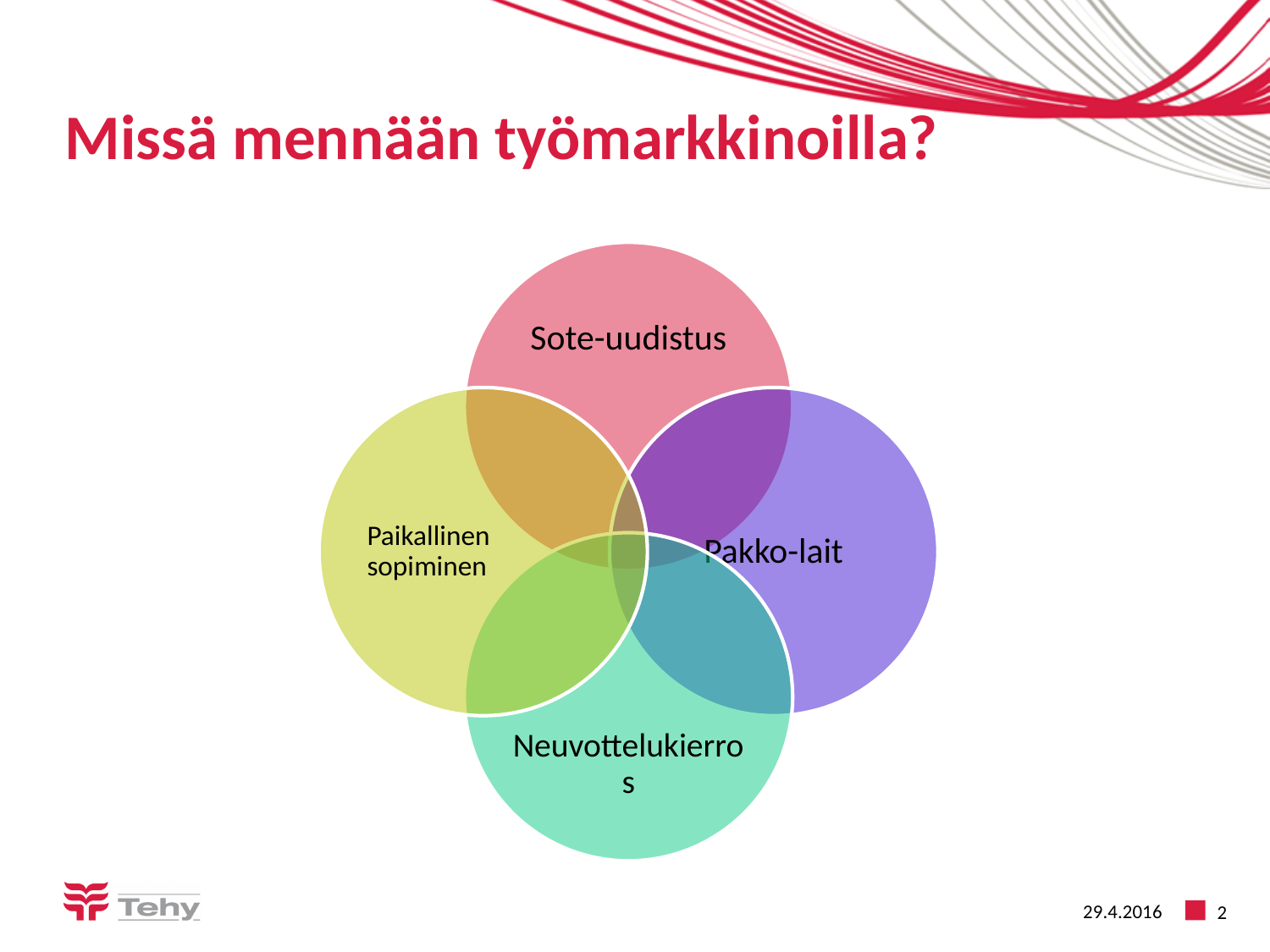

# Missä mennään työmarkkinoilla?
Sote-uudistus
Pakko-lait
Neuvottelukierros
Paikallinen sopiminen
29.4.2016
2